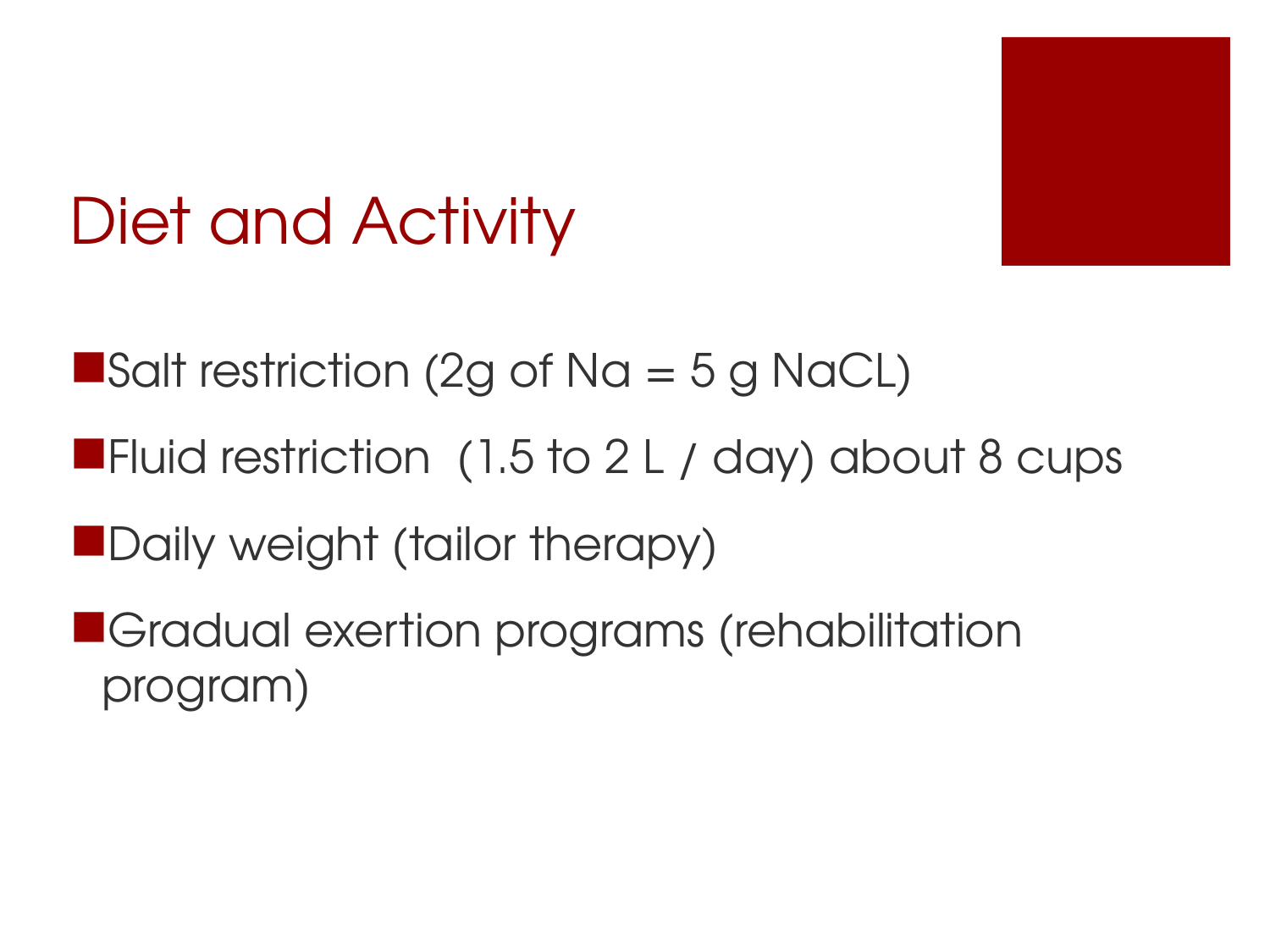

# Diet and Activity
Salt restriction (2g of Na = 5 g NaCL)
Fluid restriction  (1.5 to 2 L / day) about 8 cups
Daily weight (tailor therapy)
Gradual exertion programs (rehabilitation program)